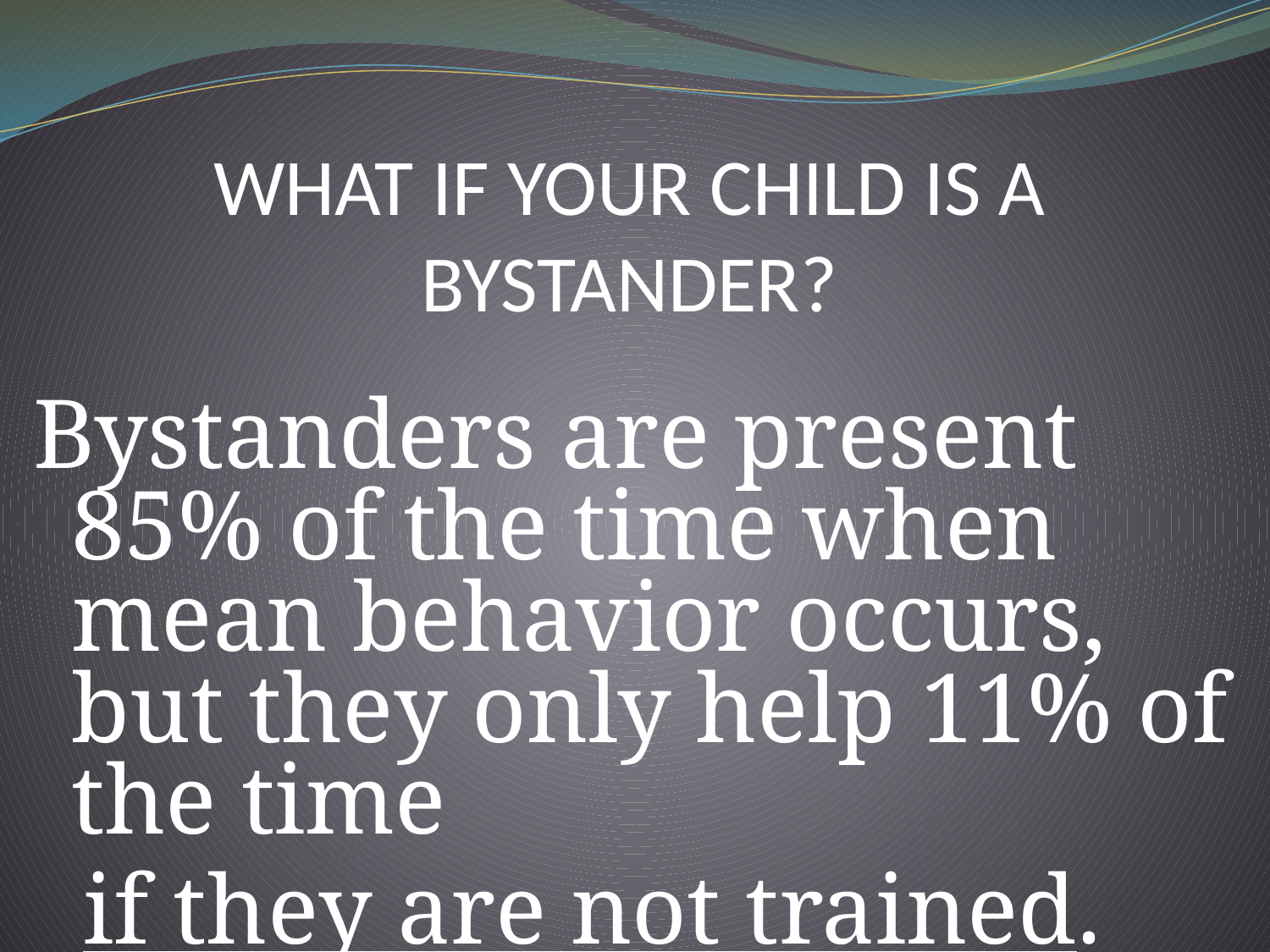

# WHAT IF YOUR CHILD IS A BYSTANDER?

Bystanders are present 85% of the time when mean behavior occurs, but they only help 11% of the time
  if they are not trained.